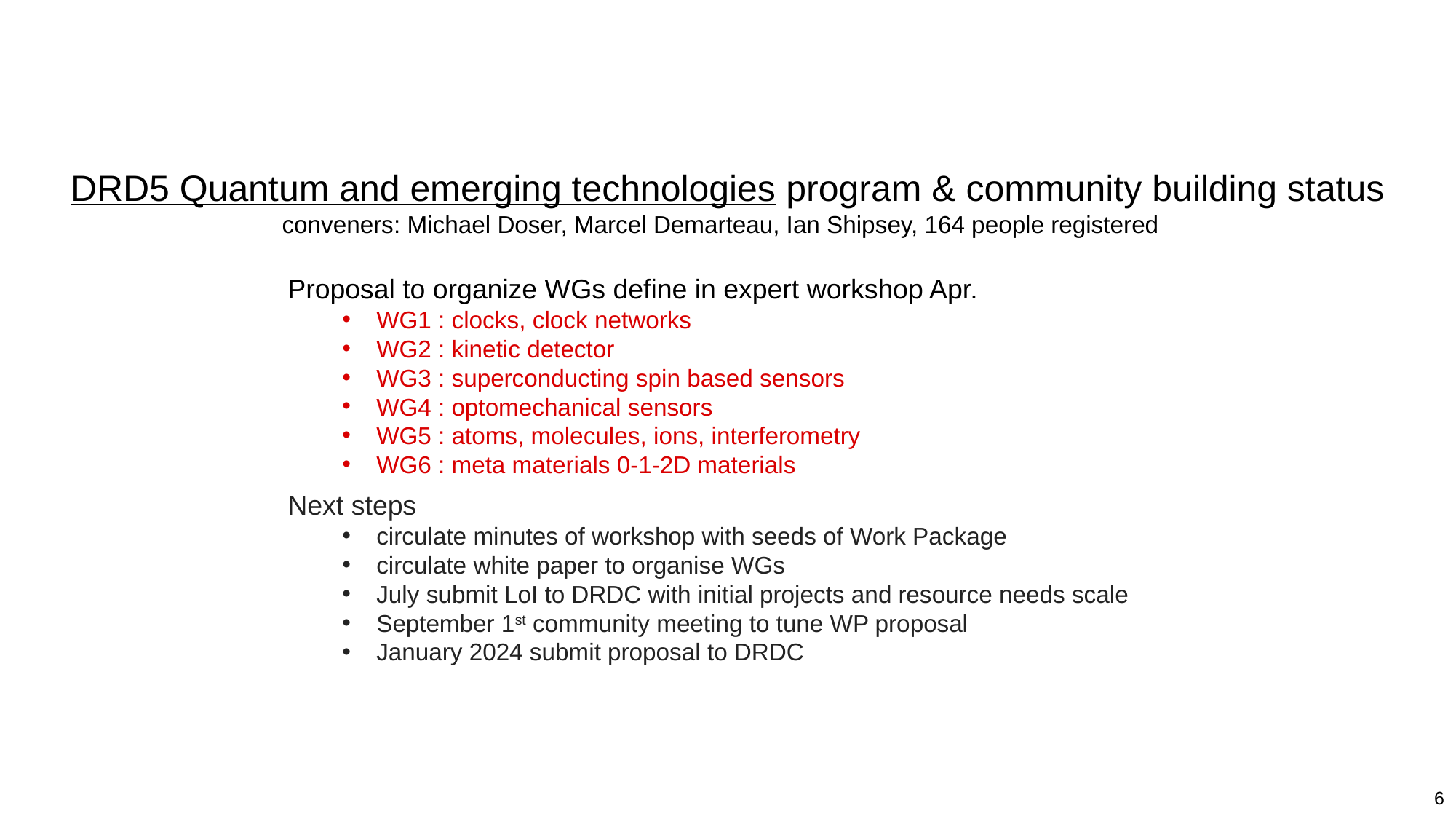

DRD5 Quantum and emerging technologies program & community building status
conveners: Michael Doser, Marcel Demarteau, Ian Shipsey, 164 people registered
Proposal to organize WGs define in expert workshop Apr.
WG1 : clocks, clock networks
WG2 : kinetic detector
WG3 : superconducting spin based sensors
WG4 : optomechanical sensors
WG5 : atoms, molecules, ions, interferometry
WG6 : meta materials 0-1-2D materials
Next steps
circulate minutes of workshop with seeds of Work Package
circulate white paper to organise WGs
July submit LoI to DRDC with initial projects and resource needs scale
September 1st community meeting to tune WP proposal
January 2024 submit proposal to DRDC

6